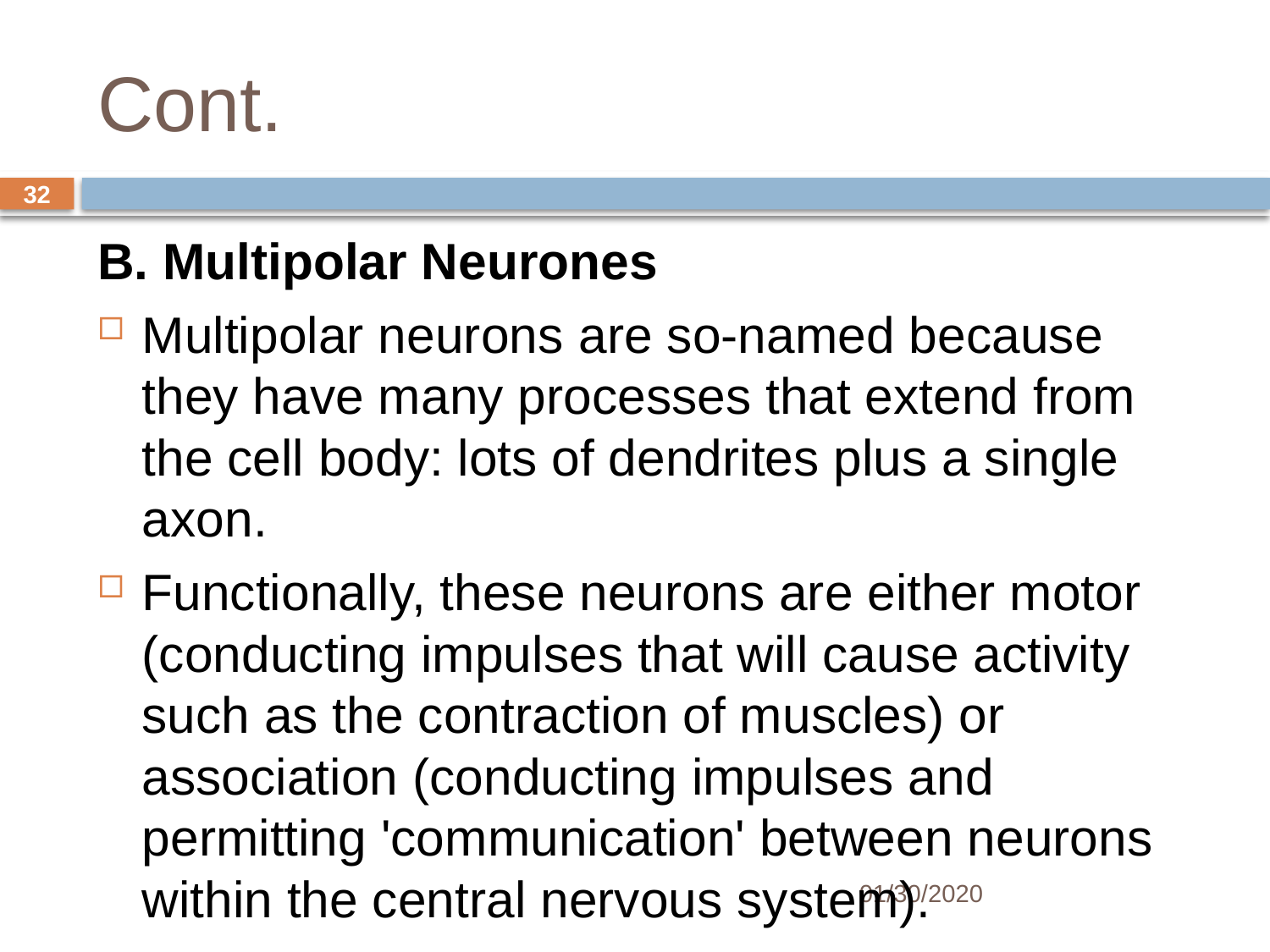

# Cont.
32
B. Multipolar Neurones
Multipolar neurons are so-named because they have many processes that extend from the cell body: lots of dendrites plus a single axon.
Functionally, these neurons are either motor (conducting impulses that will cause activity such as the contraction of muscles) or association (conducting impulses and permitting 'communication' between neurons within the central nervous system).

01/30/2020